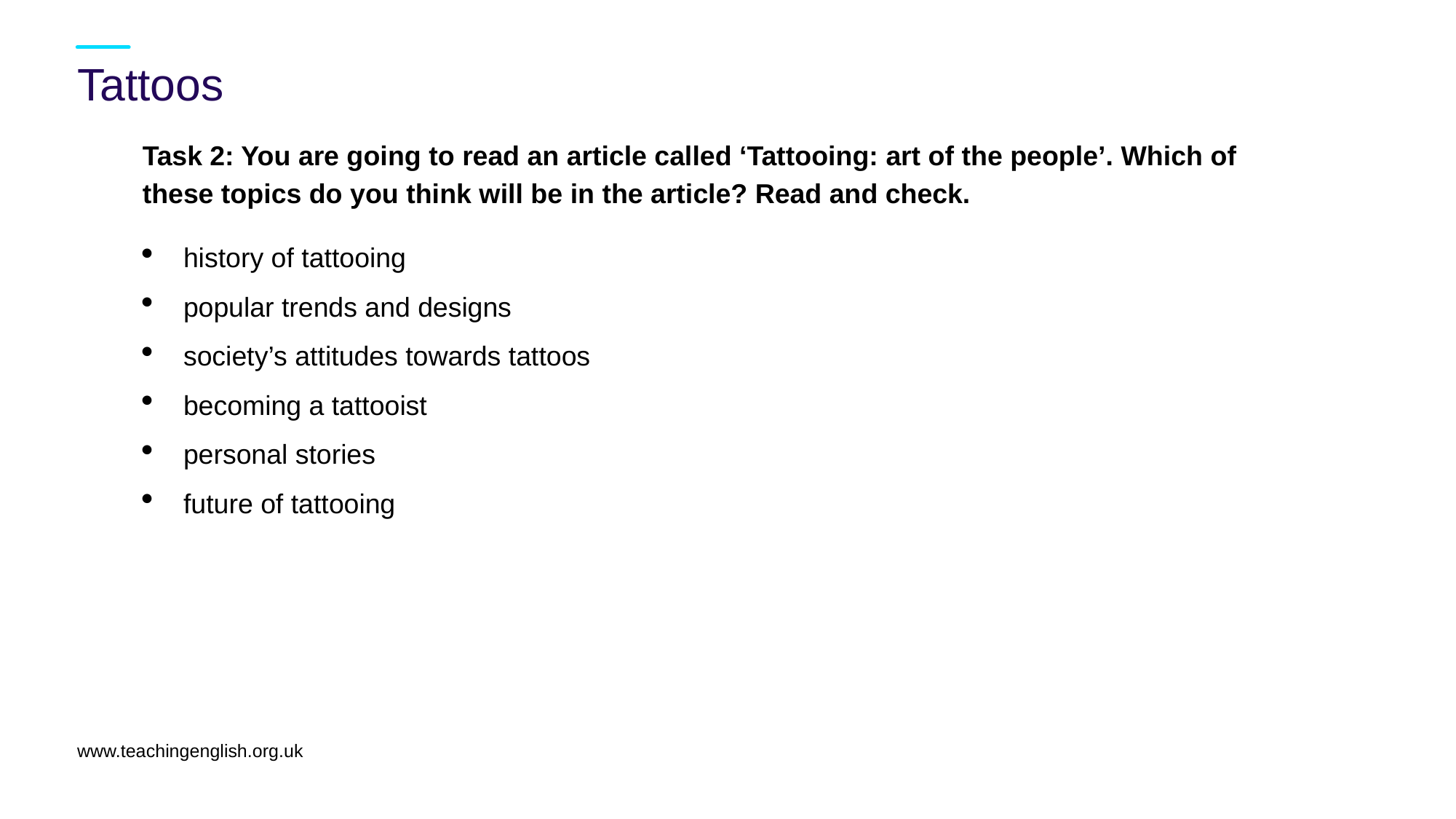

# Tattoos

Task 2: You are going to read an article called ‘Tattooing: art of the people’. Which of these topics do you think will be in the article? Read and check.
history of tattooing
popular trends and designs
society’s attitudes towards tattoos
becoming a tattooist
personal stories
future of tattooing

www.teachingenglish.org.uk